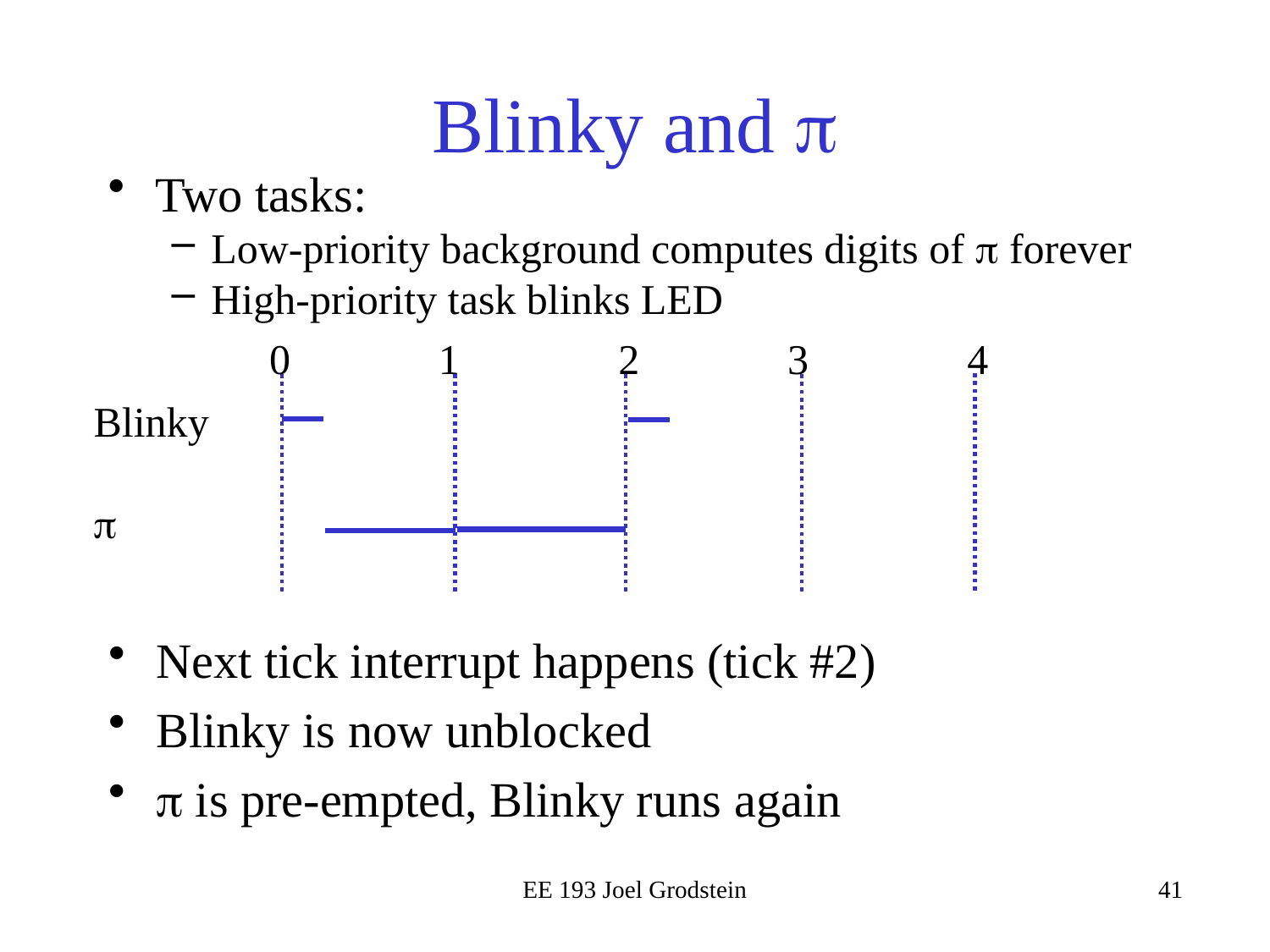

# Blinky and π
Two tasks:
Low-priority background computes digits of π forever
High-priority task blinks LED
0              1               2              3               4
Blinky

π
Next tick interrupt happens (tick #2)
Blinky is now unblocked
π is pre-empted, Blinky runs again
EE 193 Joel Grodstein